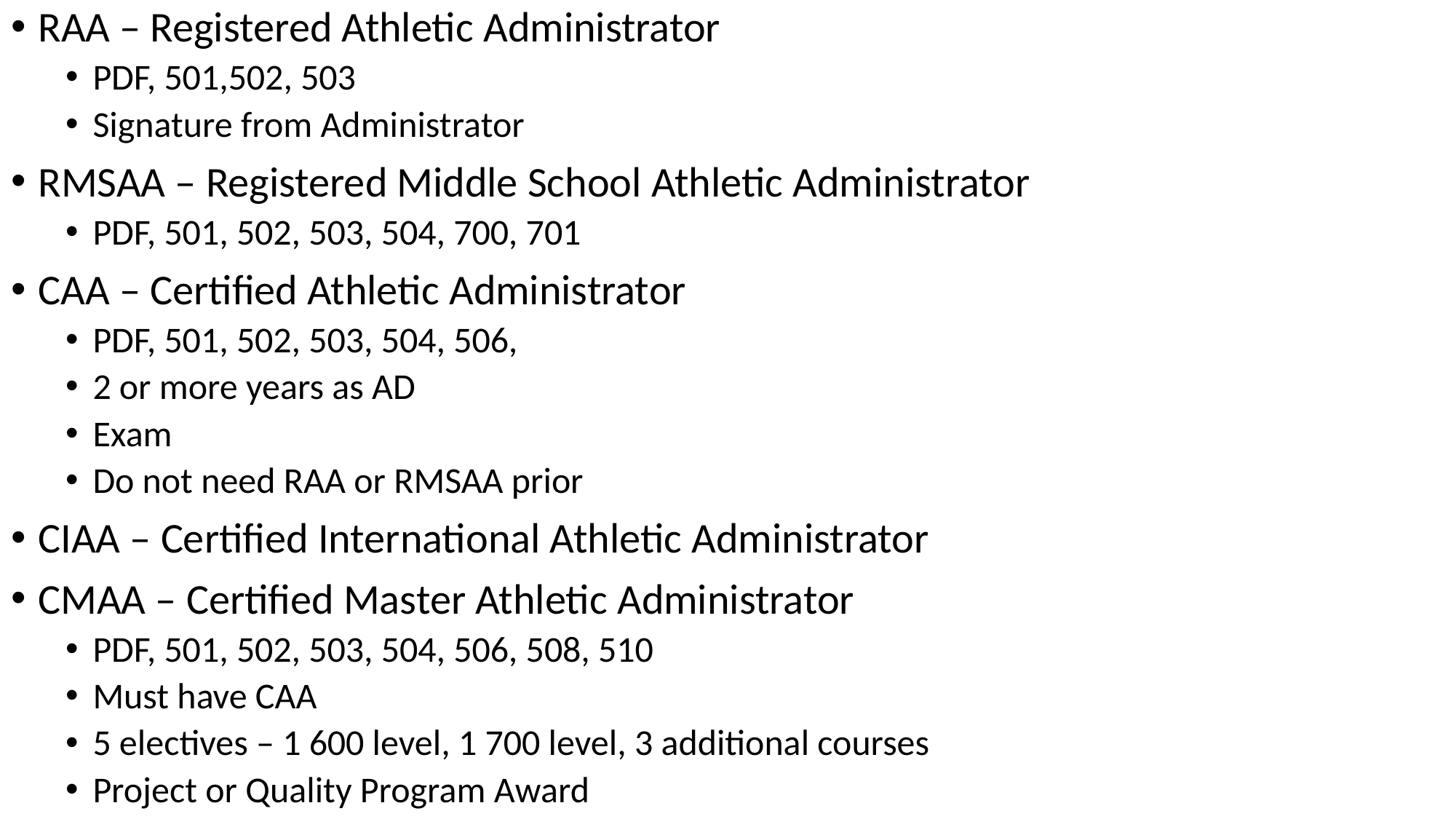

RAA – Registered Athletic Administrator
PDF, 501,502, 503
Signature from Administrator
RMSAA – Registered Middle School Athletic Administrator
PDF, 501, 502, 503, 504, 700, 701
CAA – Certified Athletic Administrator
PDF, 501, 502, 503, 504, 506,
2 or more years as AD
Exam
Do not need RAA or RMSAA prior
CIAA – Certified International Athletic Administrator
CMAA – Certified Master Athletic Administrator
PDF, 501, 502, 503, 504, 506, 508, 510
Must have CAA
5 electives – 1 600 level, 1 700 level, 3 additional courses
Project or Quality Program Award